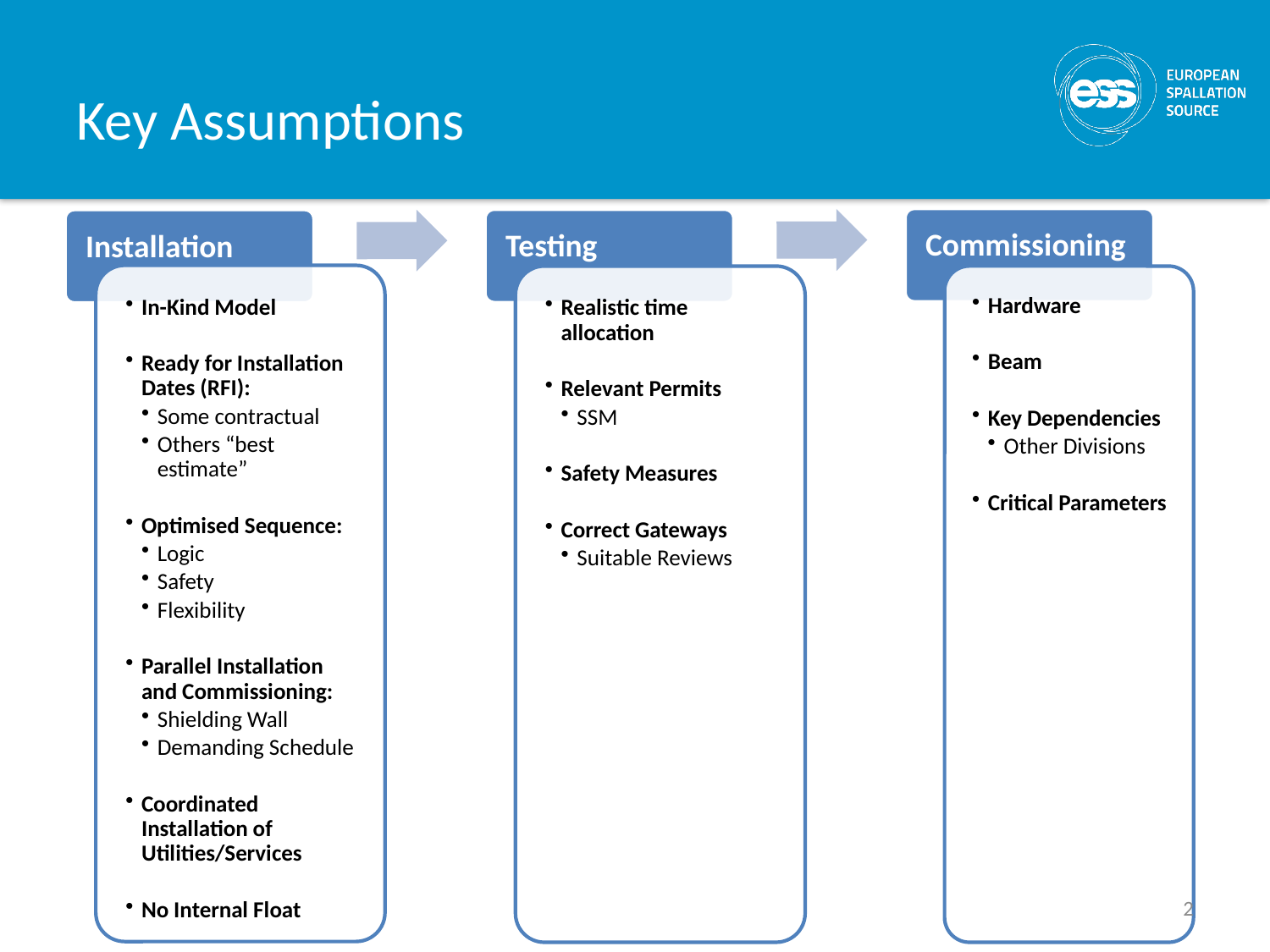

# Key Assumptions
Installation
In-Kind Model

Ready for Installation Dates (RFI):
Some contractual
Others “best estimate”

Optimised Sequence:
Logic
Safety
Flexibility

Parallel Installation and Commissioning:
Shielding Wall
Demanding Schedule

Coordinated Installation of Utilities/Services

No Internal Float

Testing
Realistic time allocation

Relevant Permits
SSM

Safety Measures

Correct Gateways
Suitable Reviews

Commissioning
Hardware

Beam

Key Dependencies
Other Divisions

Critical Parameters
2